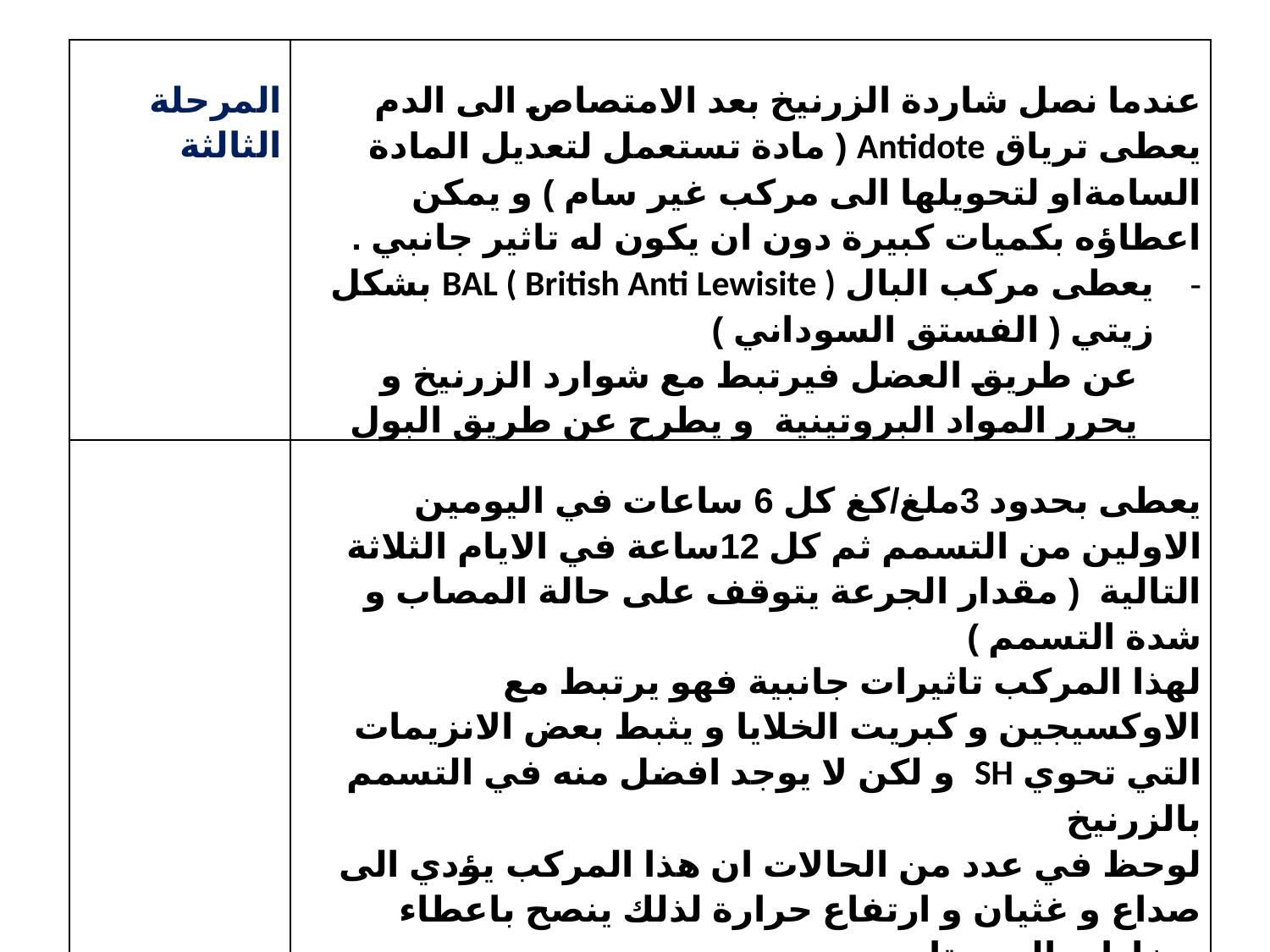

| المرحلة الثالثة | عندما نصل شاردة الزرنيخ بعد الامتصاص الى الدم يعطى ترياق Antidote ( مادة تستعمل لتعديل المادة السامةاو لتحويلها الى مركب غير سام ) و يمكن اعطاؤه بكميات كبيرة دون ان يكون له تاثير جانبي . يعطى مركب البال BAL ( British Anti Lewisite ) بشكل زيتي ( الفستق السوداني ) عن طريق العضل فيرتبط مع شوارد الزرنيخ و يحرر المواد البروتينية و يطرح عن طريق البول |
| --- | --- |
|  | يعطى بحدود 3ملغ/كغ كل 6 ساعات في اليومين الاولين من التسمم ثم كل 12ساعة في الايام الثلاثة التالية ( مقدار الجرعة يتوقف على حالة المصاب و شدة التسمم ) لهذا المركب تاثيرات جانبية فهو يرتبط مع الاوكسيجين و كبريت الخلايا و يثبط بعض الانزيمات التي تحوي SH و لكن لا يوجد افضل منه في التسمم بالزرنيخ لوحظ في عدد من الحالات ان هذا المركب يؤدي الى صداع و غثيان و ارتفاع حرارة لذلك ينصح باعطاء مضادات الهيستامين لا ينصح باعطاء المركب لمرضى السكري و الضغط و ازدياد حموضة الدم و المعاقين |